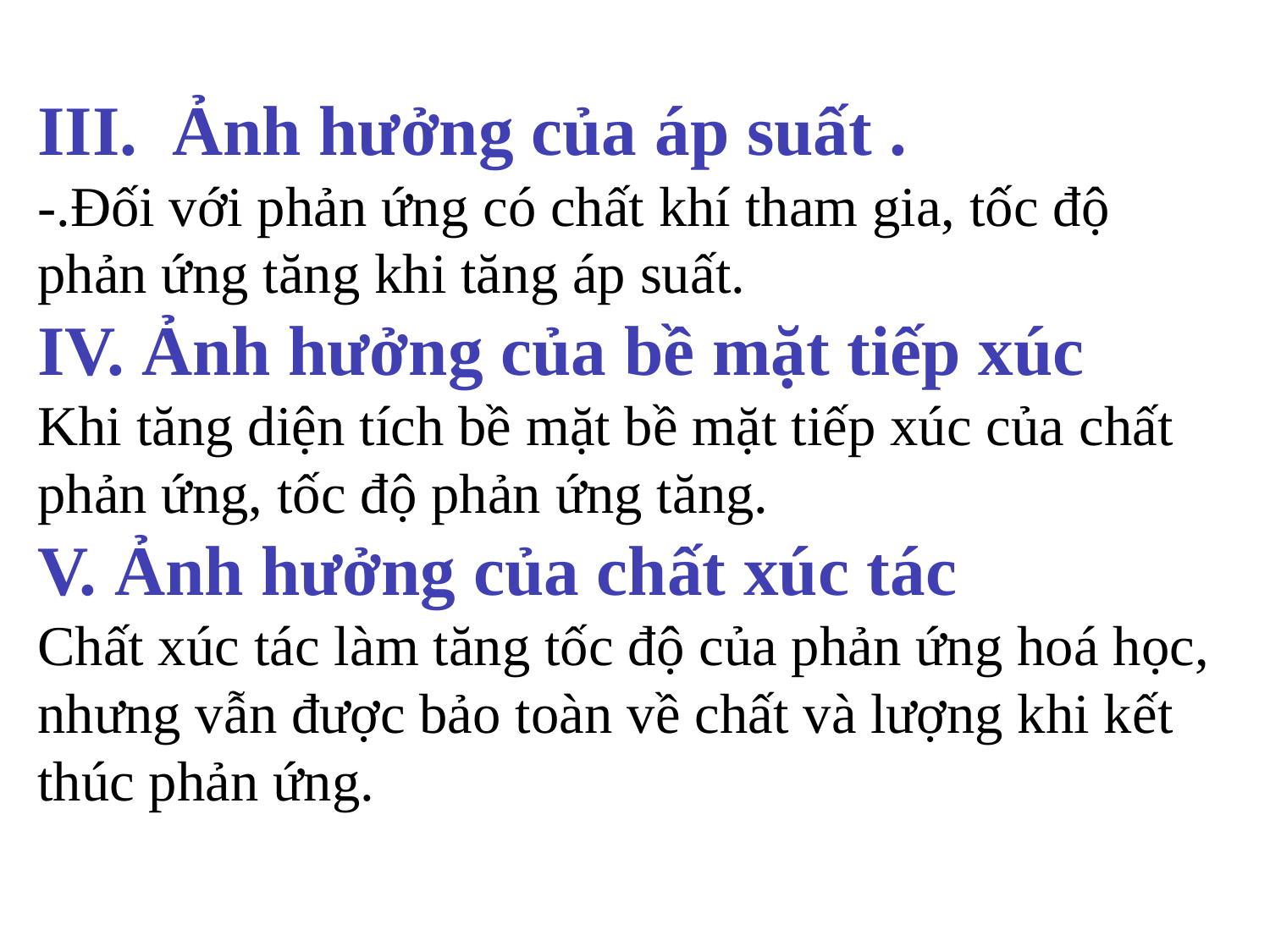

III.  Ảnh hưởng của áp suất .
-.Đối với phản ứng có chất khí tham gia, tốc độ phản ứng tăng khi tăng áp suất.
IV. Ảnh hưởng của bề mặt tiếp xúc
Khi tăng diện tích bề mặt bề mặt tiếp xúc của chất phản ứng, tốc độ phản ứng tăng.
V. Ảnh hưởng của chất xúc tác
Chất xúc tác làm tăng tốc độ của phản ứng hoá học, nhưng vẫn được bảo toàn về chất và lượng khi kết thúc phản ứng.